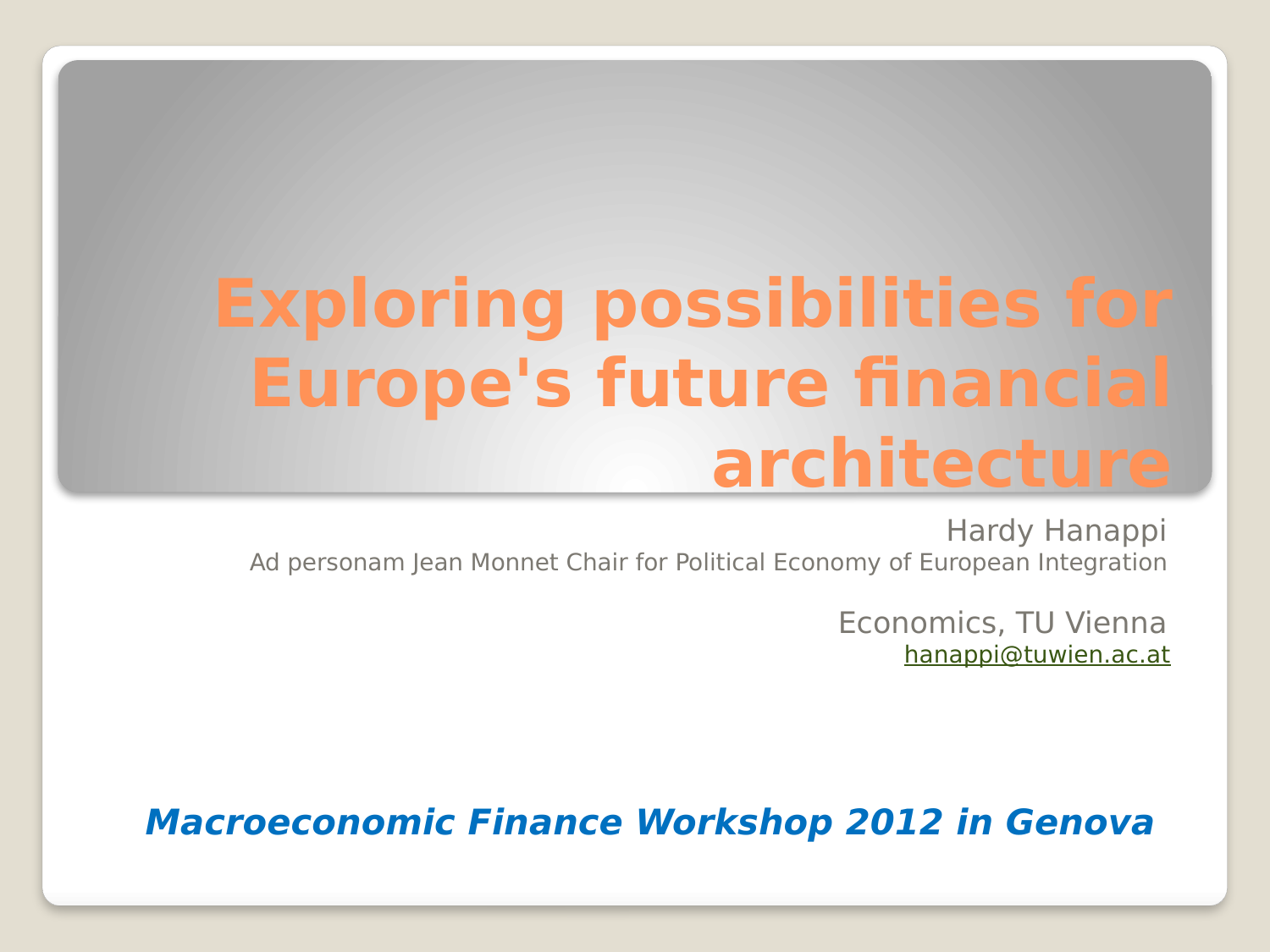

# Exploring possibilities for Europe's future financial architecture
Hardy Hanappi
Ad personam Jean Monnet Chair for Political Economy of European Integration

Economics, TU Vienna
hanappi@tuwien.ac.at

Macroeconomic Finance Workshop 2012 in Genova